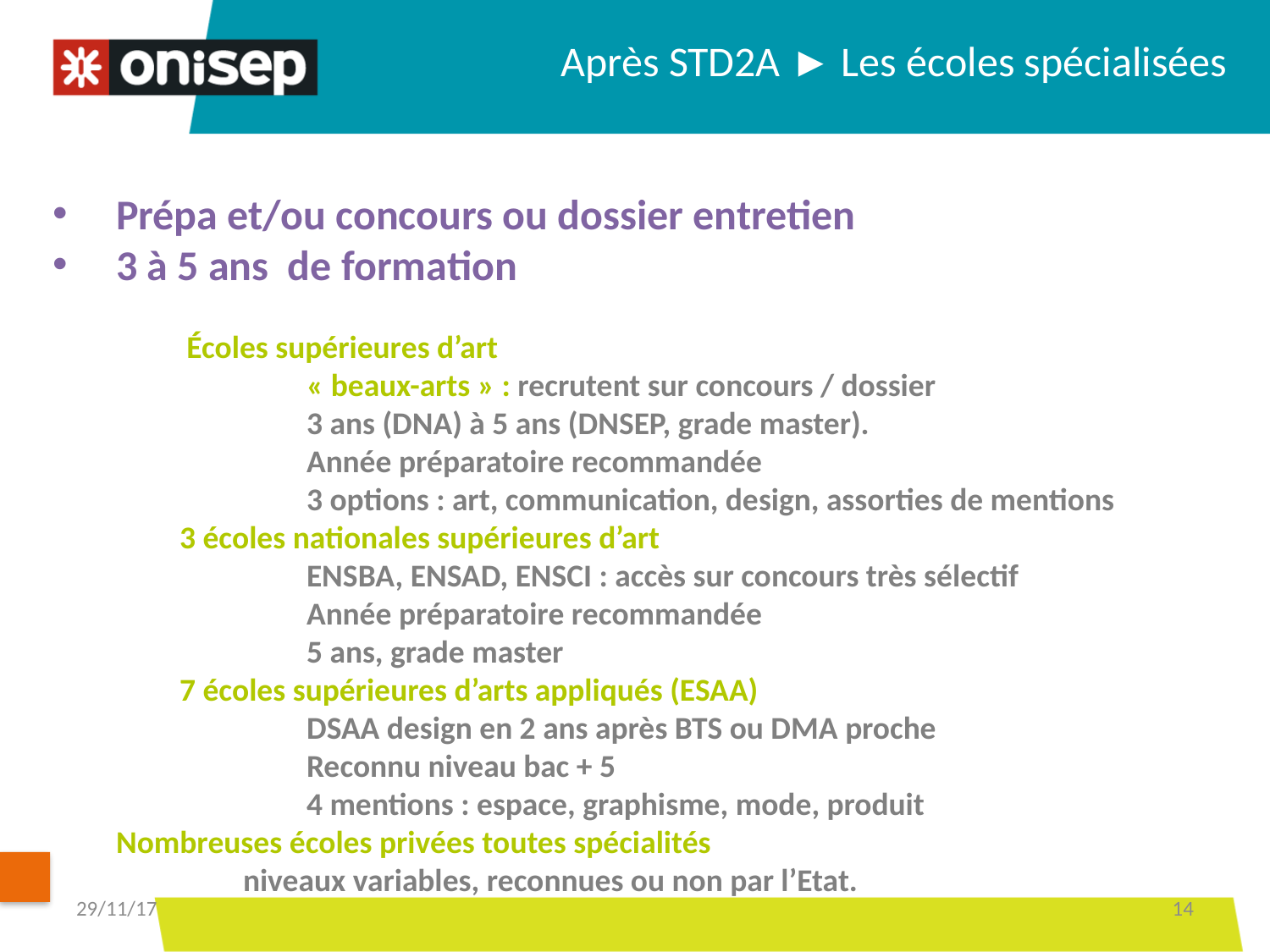

Après STD2A ► Les écoles spécialisées
Prépa et/ou concours ou dossier entretien
3 à 5 ans  de formation

	 Écoles supérieures d’art
		« beaux-arts » : recrutent sur concours / dossier
		3 ans (DNA) à 5 ans (DNSEP, grade master).
		Année préparatoire recommandée
		3 options : art, communication, design, assorties de mentions
	3 écoles nationales supérieures d’art
		ENSBA, ENSAD, ENSCI : accès sur concours très sélectif
		Année préparatoire recommandée
		5 ans, grade master
	7 écoles supérieures d’arts appliqués (ESAA)
		DSAA design en 2 ans après BTS ou DMA proche
		Reconnu niveau bac + 5
		4 mentions : espace, graphisme, mode, produit
Nombreuses écoles privées toutes spécialités
	niveaux variables, reconnues ou non par l’Etat.

29/11/17
14